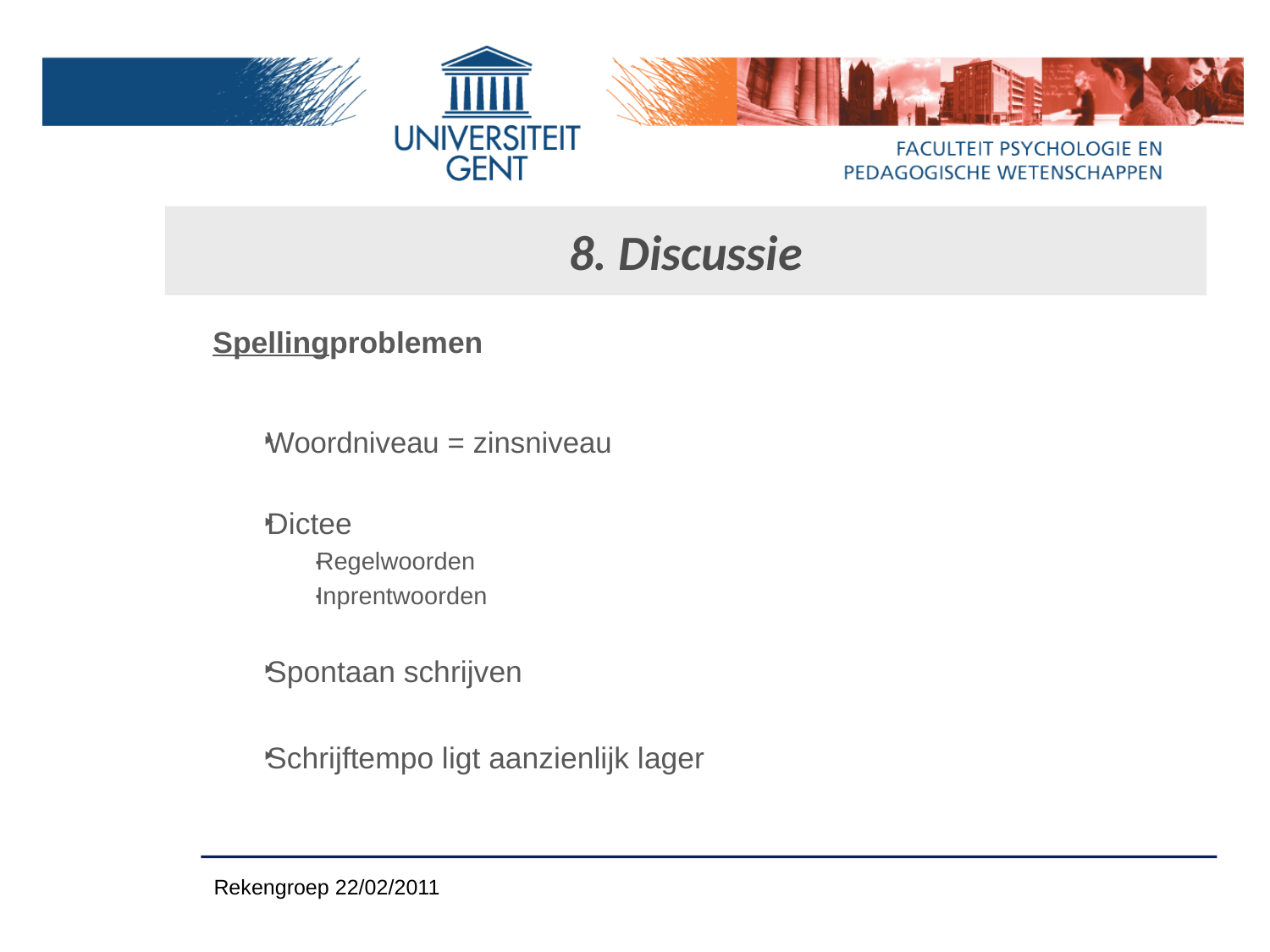

# 8. Discussie
Spellingproblemen

Woordniveau = zinsniveau

Dictee
Regelwoorden
Inprentwoorden

Spontaan schrijven

Schrijftempo ligt aanzienlijk lager

Rekengroep 22/02/2011